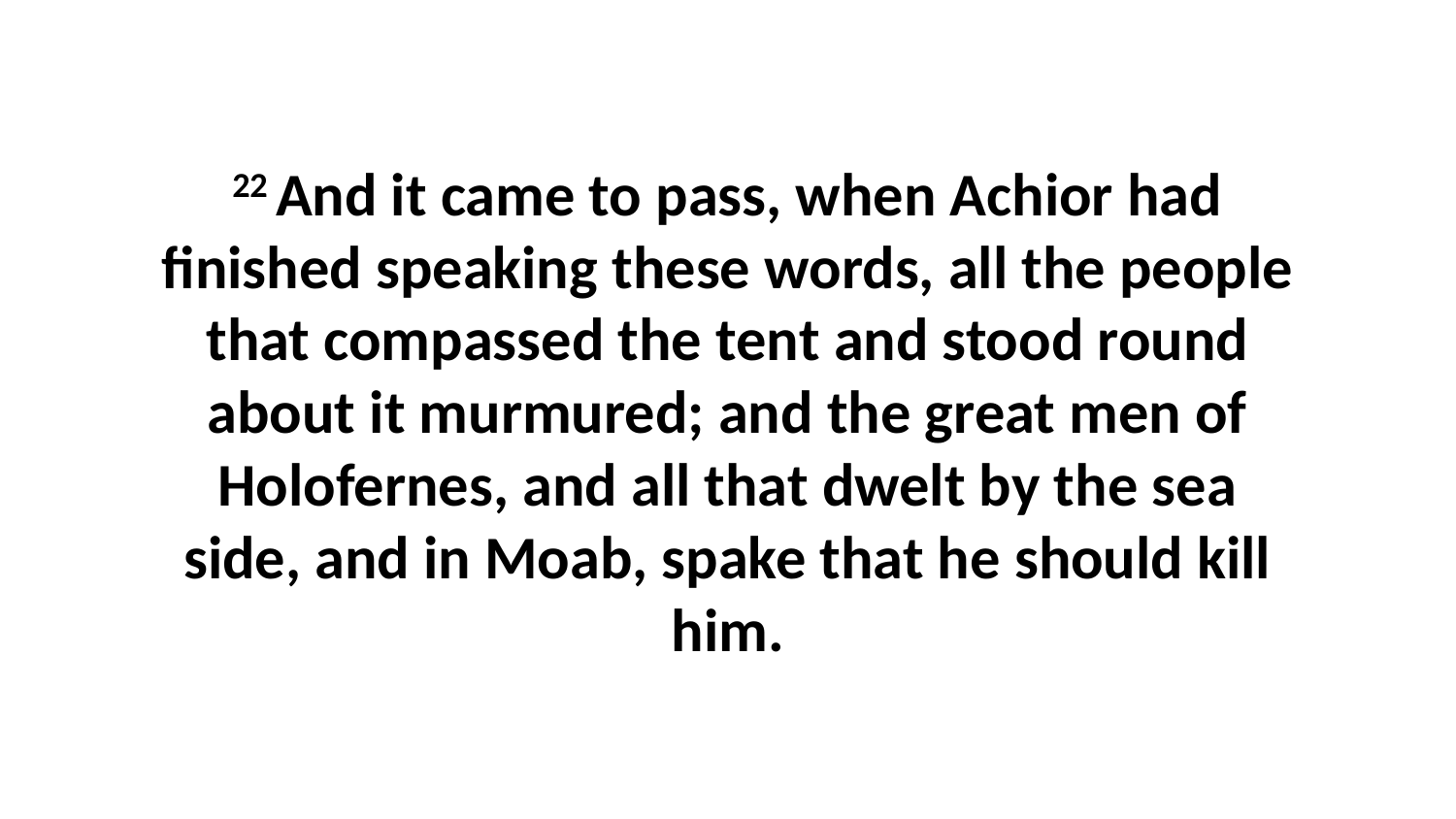

22 And it came to pass, when Achior had finished speaking these words, all the people that compassed the tent and stood round about it murmured; and the great men of Holofernes, and all that dwelt by the sea side, and in Moab, spake that he should kill him.